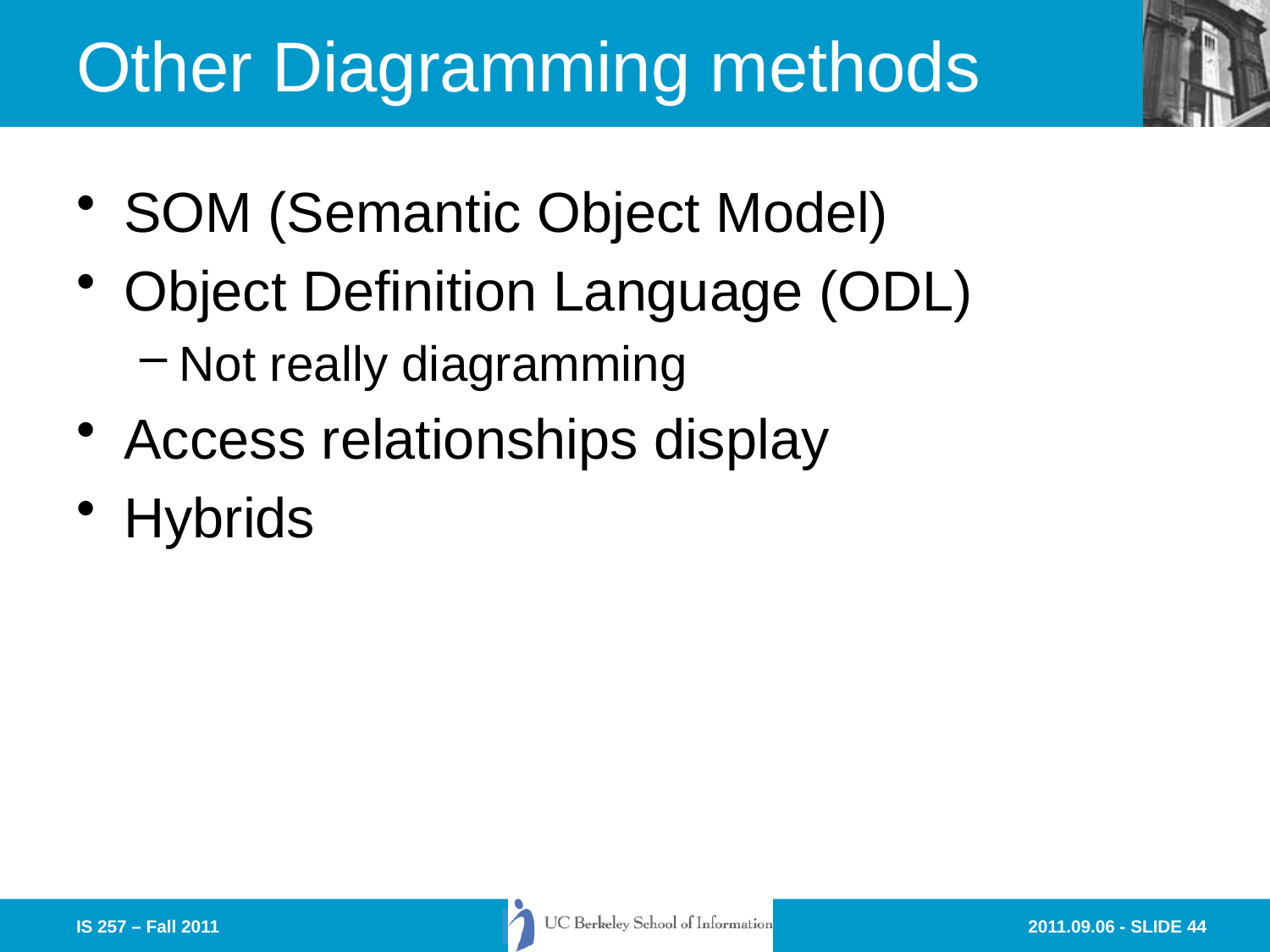

# Other Diagramming methods
SOM (Semantic Object Model)
Object Definition Language (ODL)
Not really diagramming
Access relationships display
Hybrids

IS 257 – Fall 2011